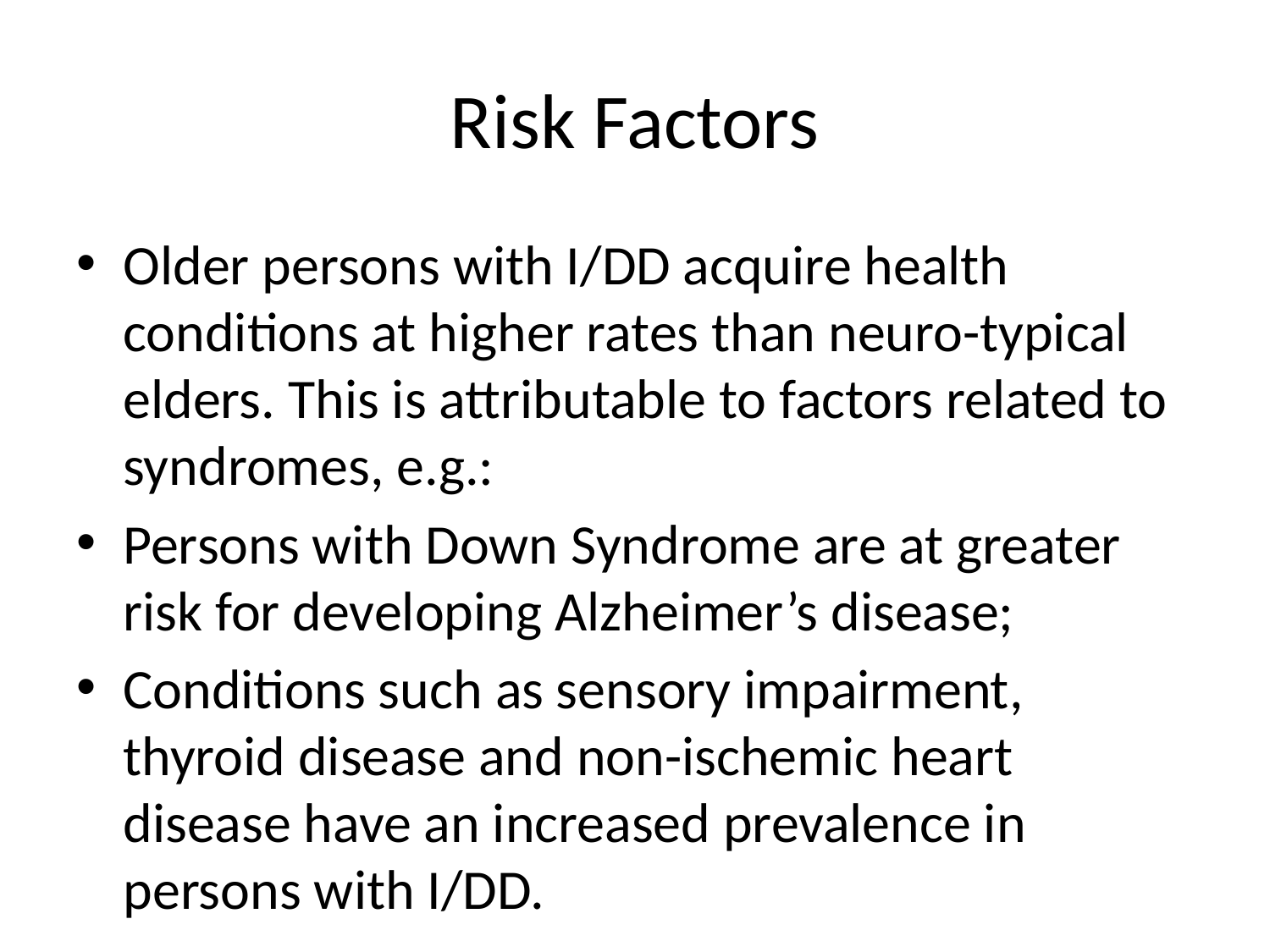

# Risk Factors
Older persons with I/DD acquire health conditions at higher rates than neuro-typical elders. This is attributable to factors related to syndromes, e.g.:
Persons with Down Syndrome are at greater risk for developing Alzheimer’s disease;
Conditions such as sensory impairment, thyroid disease and non-ischemic heart disease have an increased prevalence in persons with I/DD.